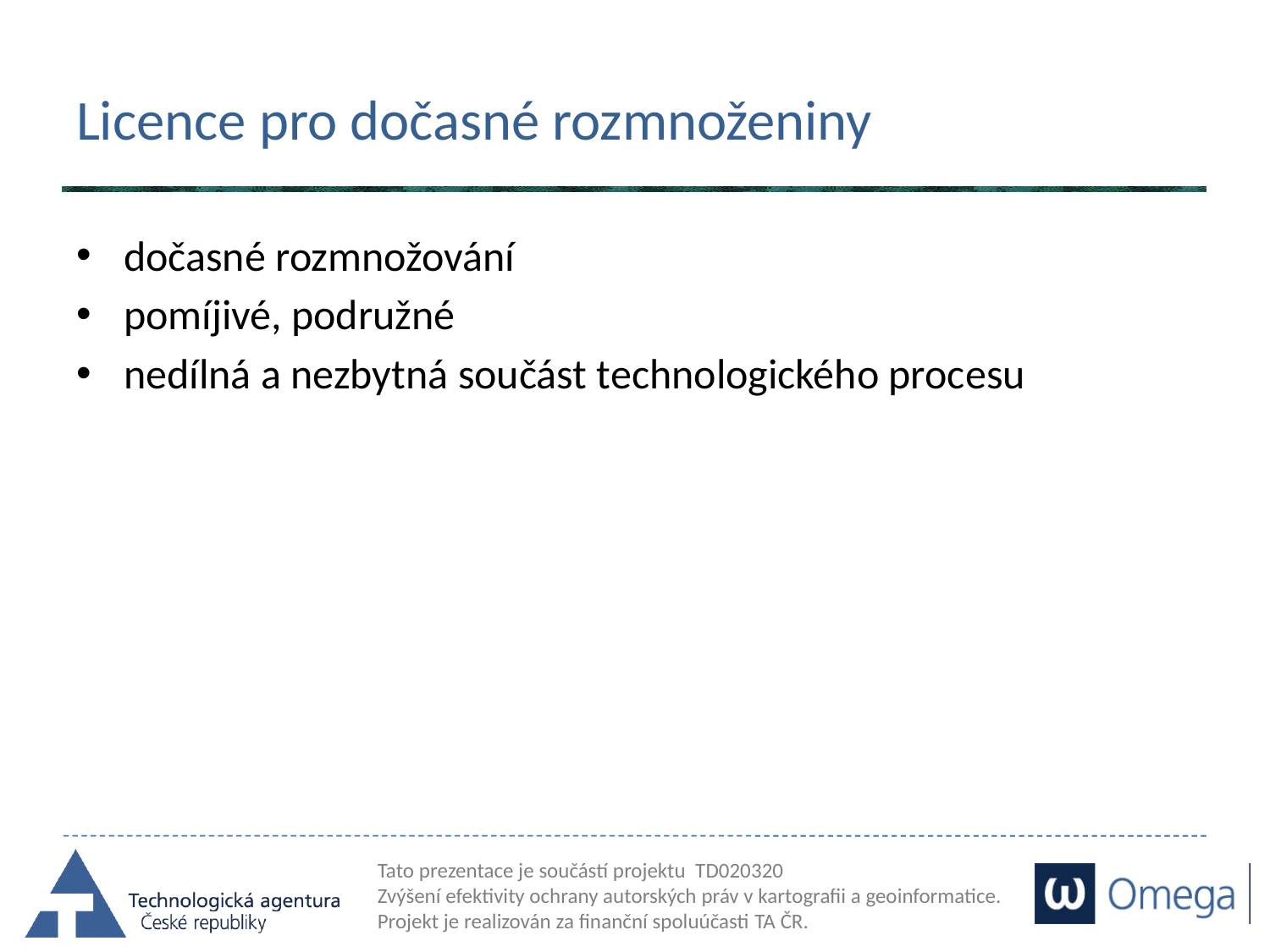

# Licence pro dočasné rozmnoženiny
dočasné rozmnožování
pomíjivé, podružné
nedílná a nezbytná součást technologického procesu